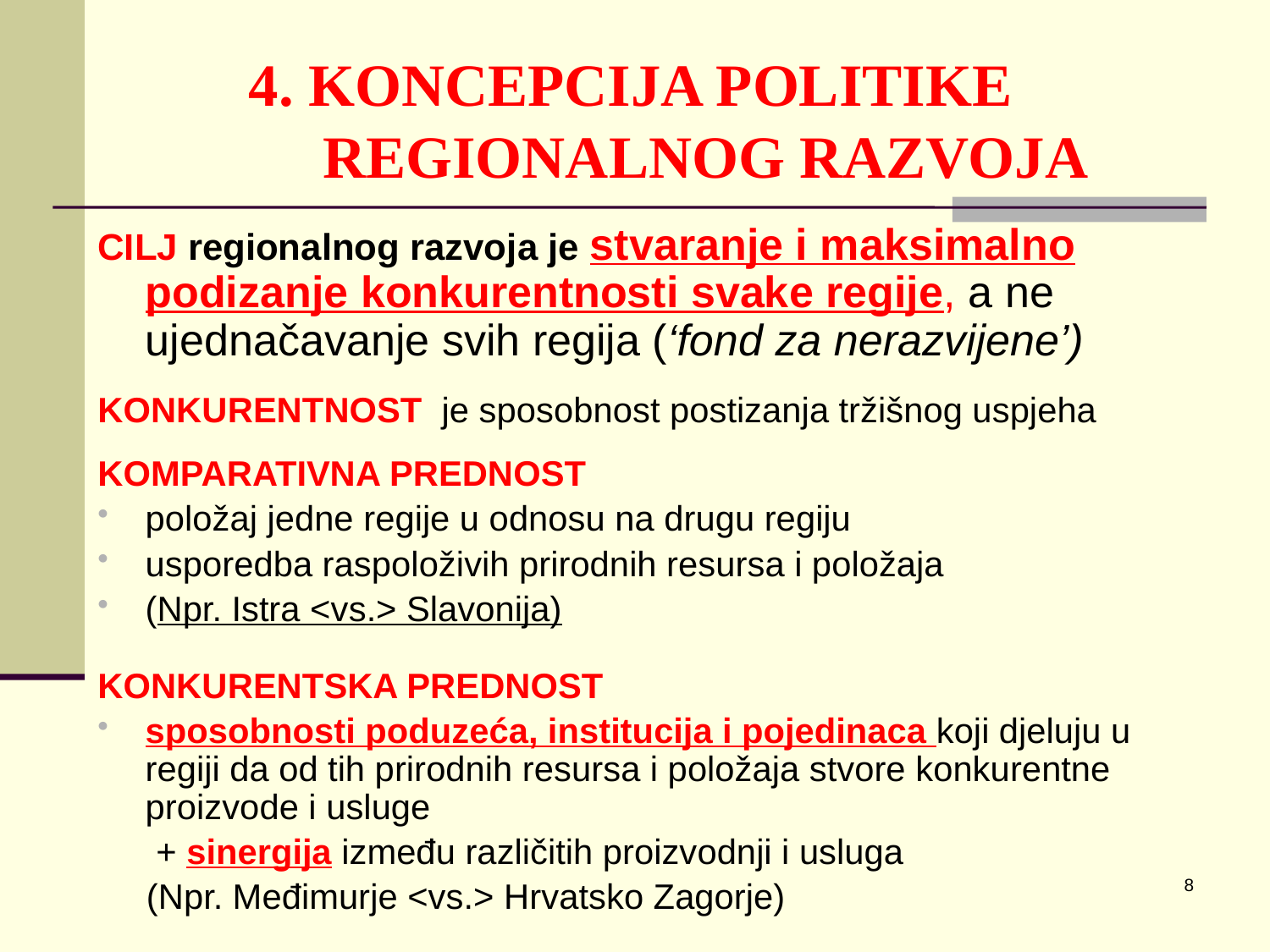

# 4. KONCEPCIJA POLITIKE REGIONALNOG RAZVOJA
CILJ regionalnog razvoja je stvaranje i maksimalno podizanje konkurentnosti svake regije, a ne ujednačavanje svih regija (‘fond za nerazvijene’)

KONKURENTNOST  je sposobnost postizanja tržišnog uspjeha

KOMPARATIVNA PREDNOST
položaj jedne regije u odnosu na drugu regiju
usporedba raspoloživih prirodnih resursa i položaja
(Npr. Istra <vs.> Slavonija)

KONKURENTSKA PREDNOST
sposobnosti poduzeća, institucija i pojedinaca koji djeluju u regiji da od tih prirodnih resursa i položaja stvore konkurentne proizvode i usluge
      + sinergija između različitih proizvodnji i usluga
     (Npr. Međimurje <vs.> Hrvatsko Zagorje)

8